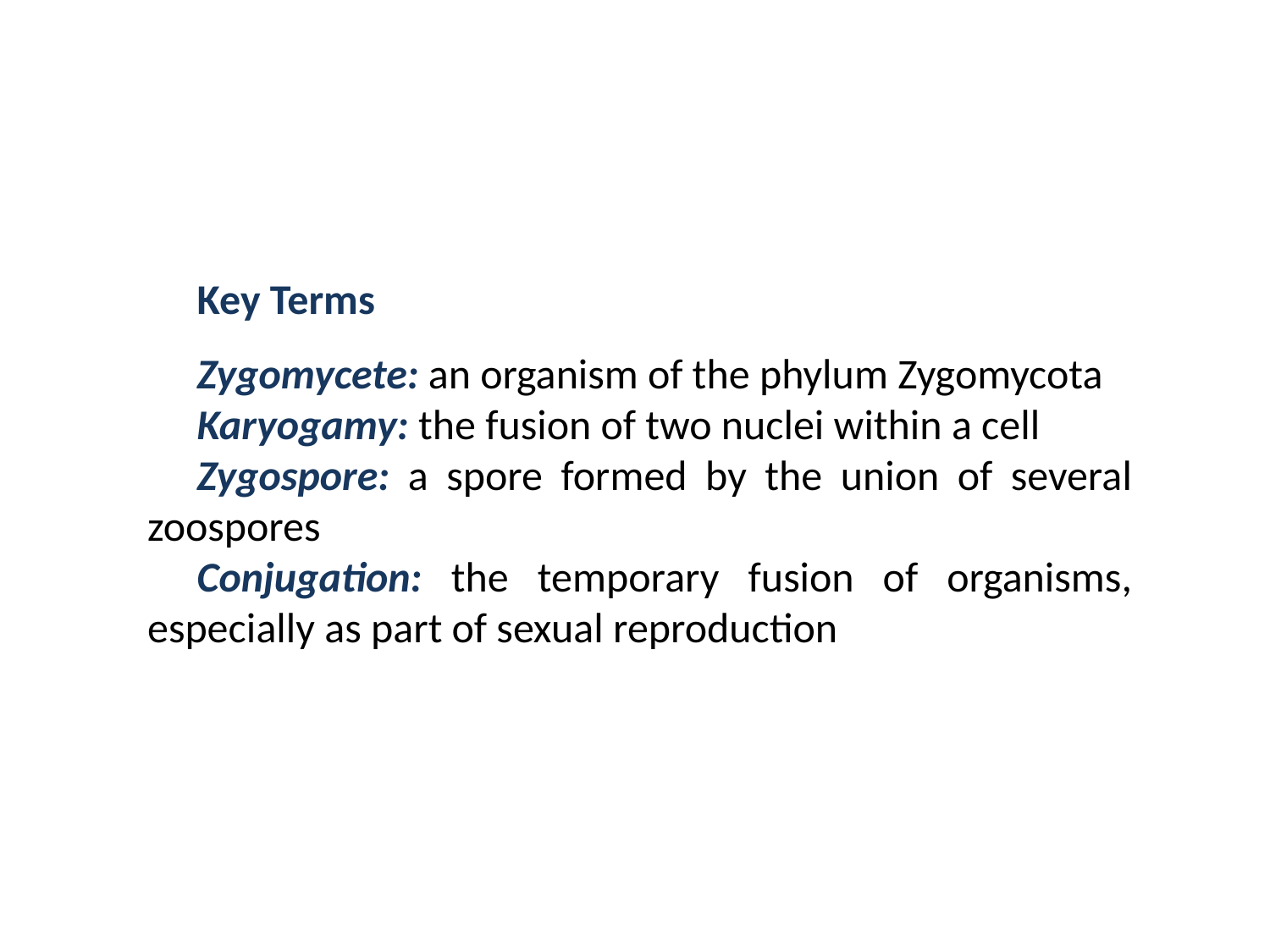

Key Terms

Zygomycete: an organism of the phylum Zygomycota
Karyogamy: the fusion of two nuclei within a cell
Zygospore: a spore formed by the union of several zoospores
Conjugation: the temporary fusion of organisms, especially as part of sexual reproduction